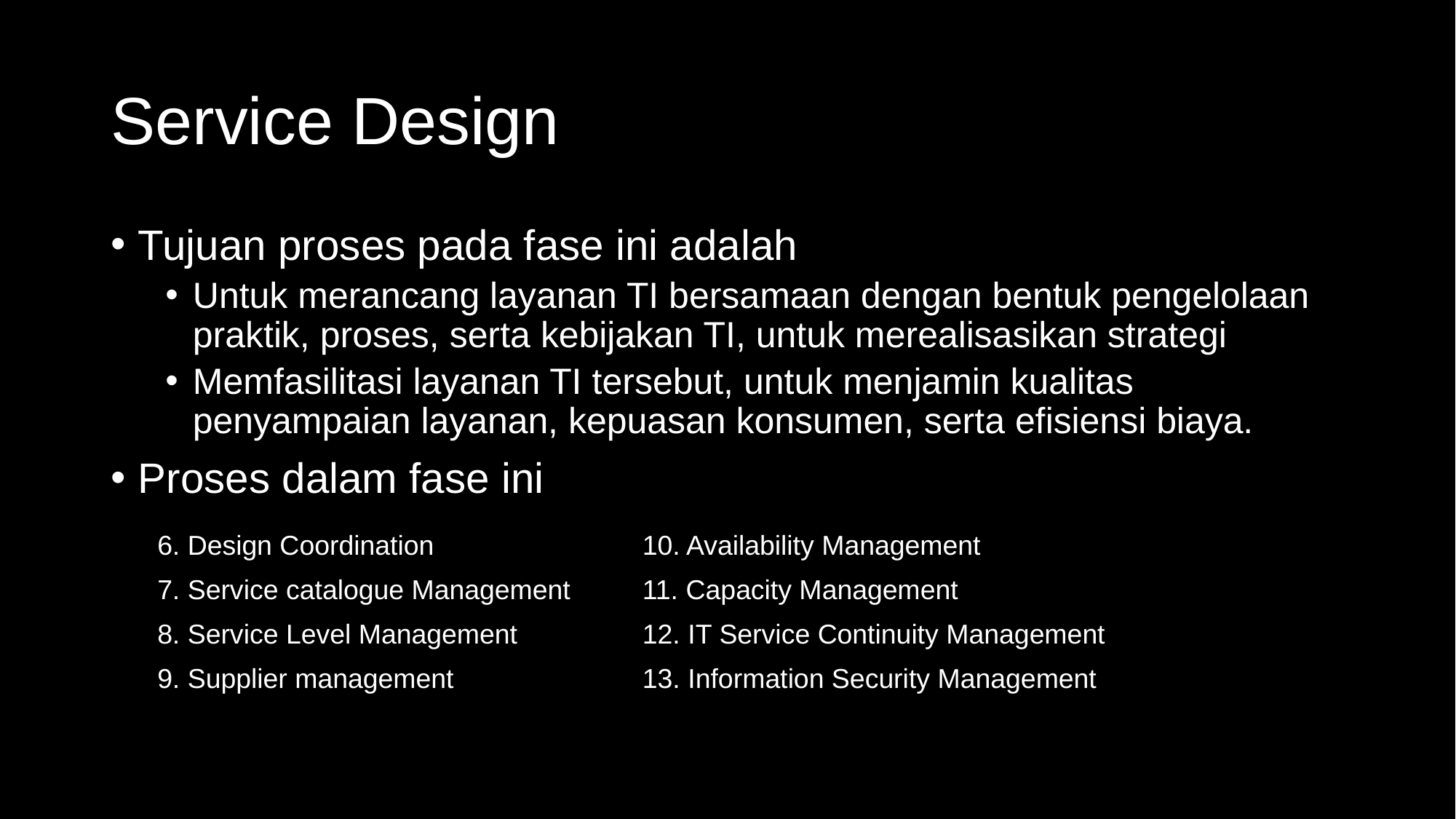

# Service Design
Tujuan proses pada fase ini adalah
Untuk merancang layanan TI bersamaan dengan bentuk pengelolaan praktik, proses, serta kebijakan TI, untuk merealisasikan strategi
Memfasilitasi layanan TI tersebut, untuk menjamin kualitas penyampaian layanan, kepuasan konsumen, serta efisiensi biaya.
Proses dalam fase ini

| 6. Design Coordination | 10. Availability Management |
| --- | --- |
| 7. Service catalogue Management | 11. Capacity Management |
| 8. Service Level Management | 12. IT Service Continuity Management |
| 9. Supplier management | 13. Information Security Management |